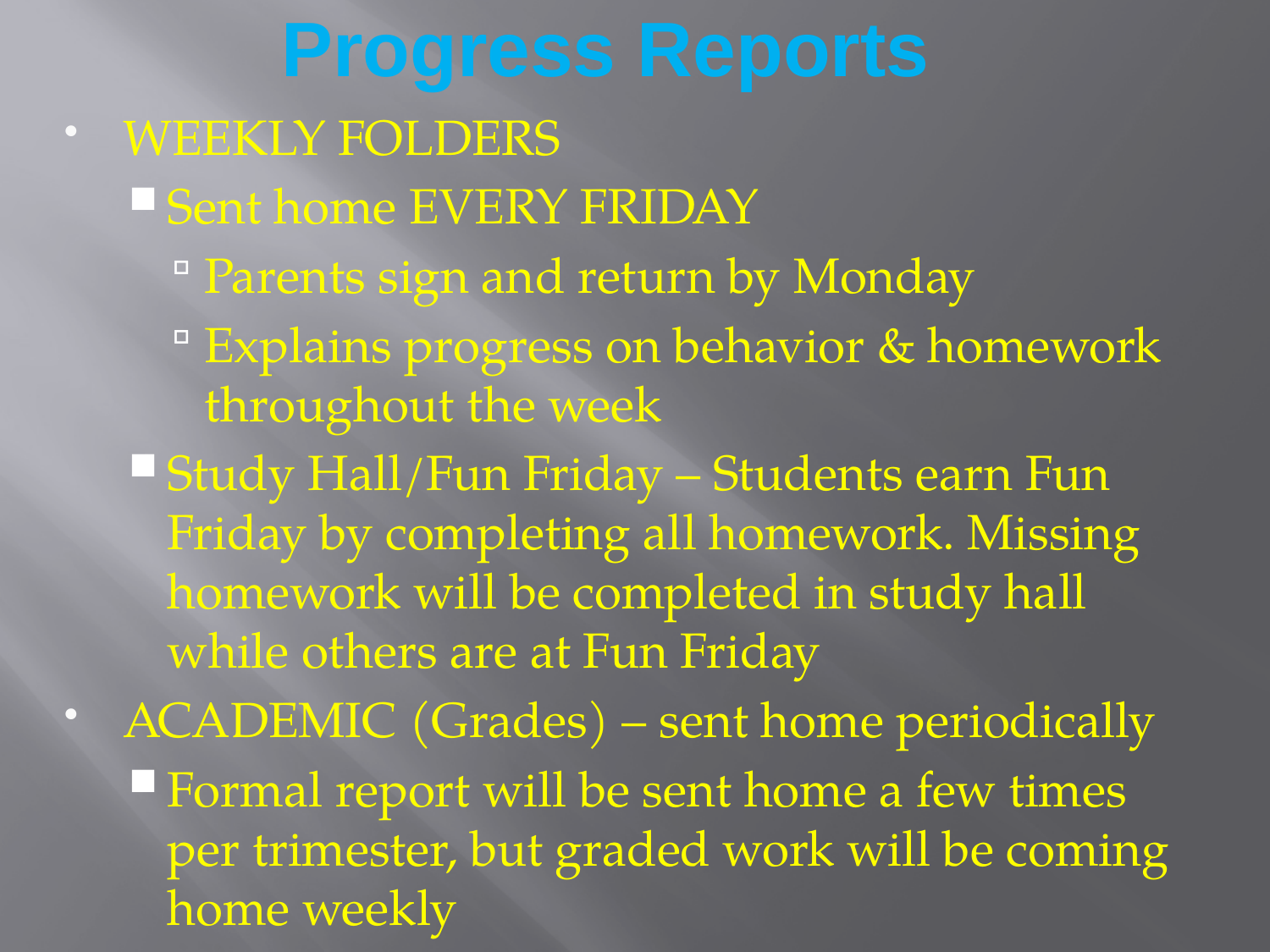

# Progress Reports
WEEKLY FOLDERS
Sent home EVERY FRIDAY
Parents sign and return by Monday
Explains progress on behavior & homework throughout the week
Study Hall/Fun Friday – Students earn Fun Friday by completing all homework. Missing homework will be completed in study hall while others are at Fun Friday
ACADEMIC (Grades) – sent home periodically
Formal report will be sent home a few times per trimester, but graded work will be coming home weekly